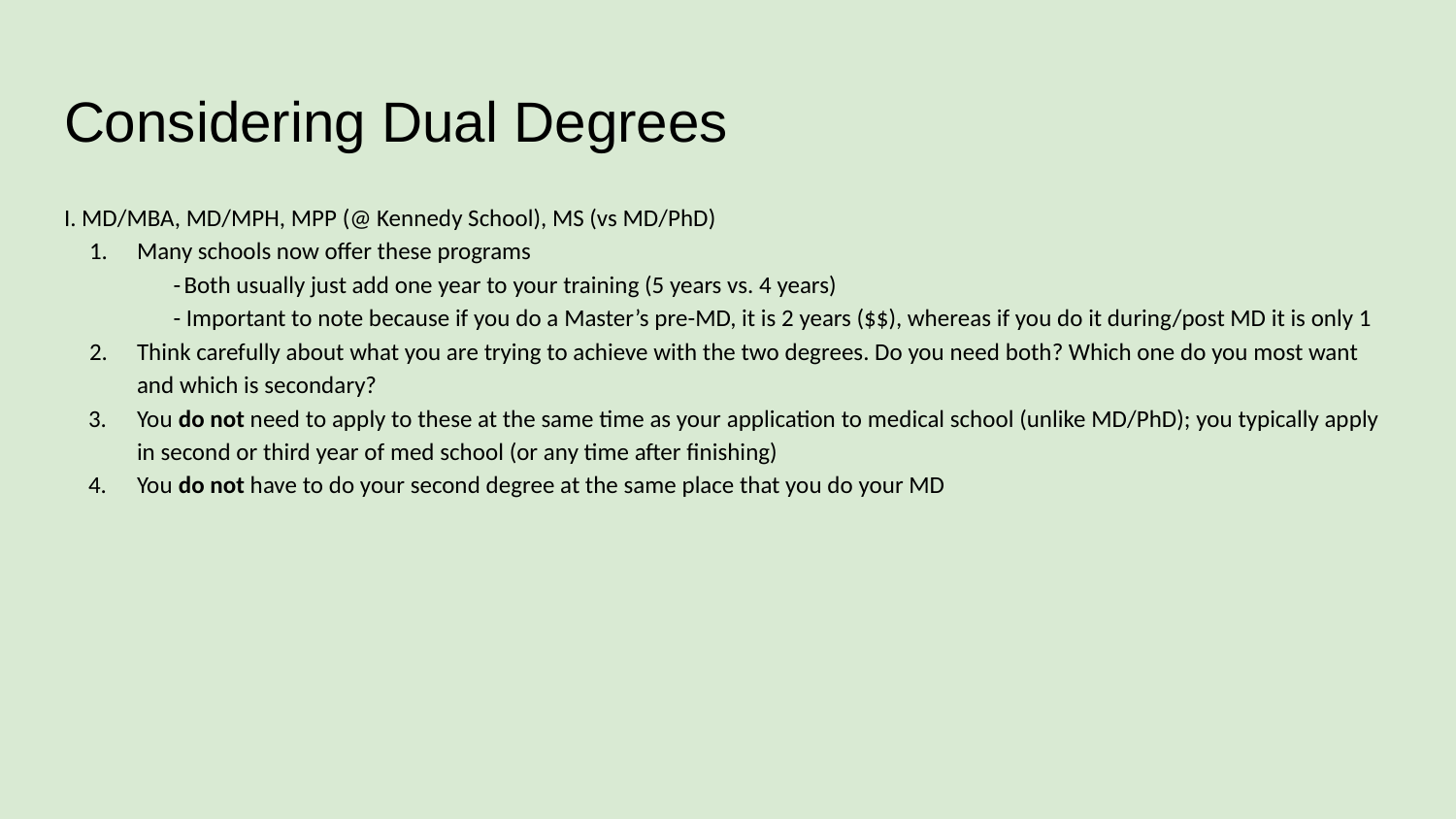

# Considering Dual Degrees
I. MD/MBA, MD/MPH, MPP (@ Kennedy School), MS (vs MD/PhD)
Many schools now offer these programs
- Both usually just add one year to your training (5 years vs. 4 years)
- Important to note because if you do a Master’s pre-MD, it is 2 years ($$), whereas if you do it during/post MD it is only 1
Think carefully about what you are trying to achieve with the two degrees. Do you need both? Which one do you most want and which is secondary?
You do not need to apply to these at the same time as your application to medical school (unlike MD/PhD); you typically apply in second or third year of med school (or any time after finishing)
You do not have to do your second degree at the same place that you do your MD